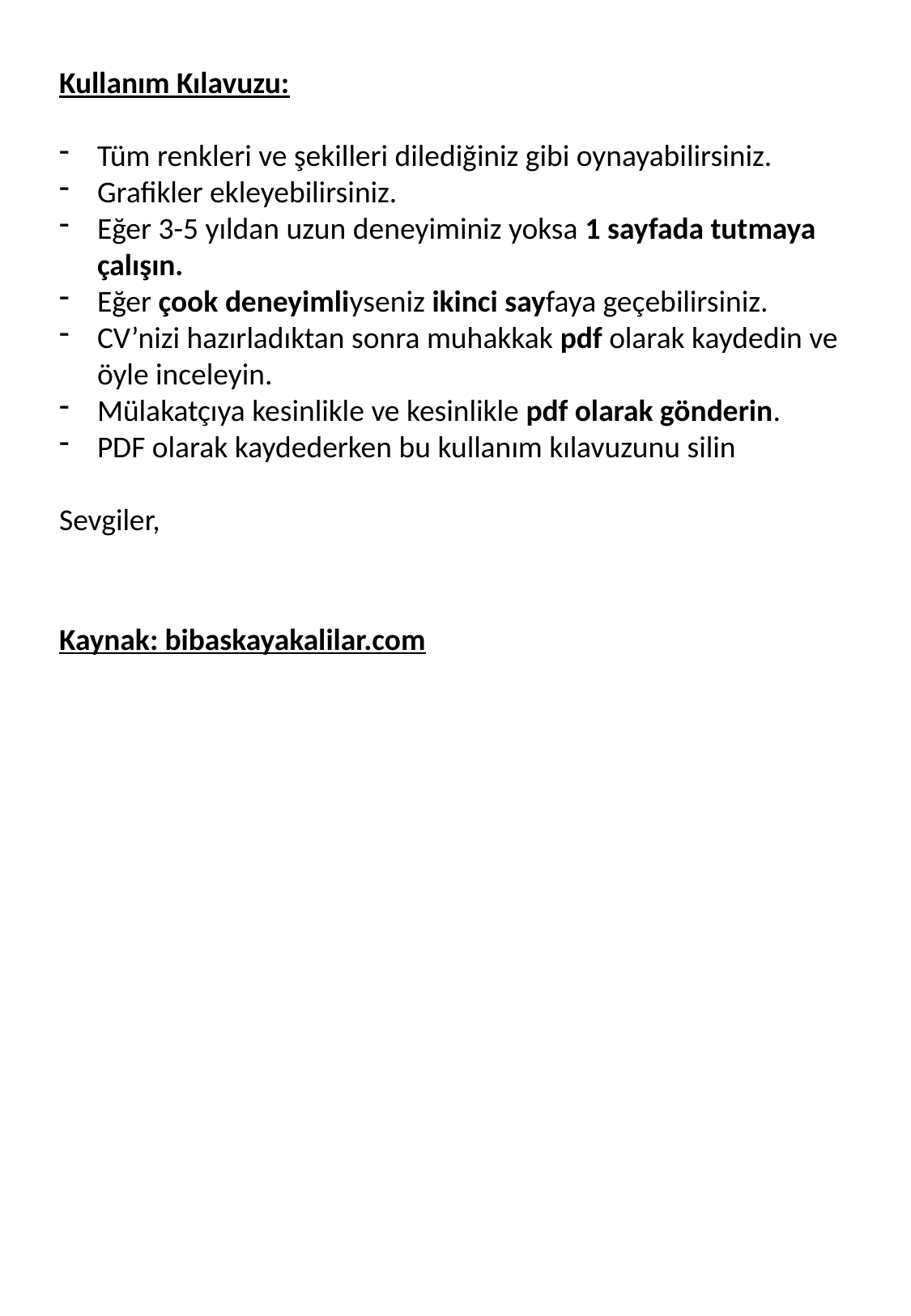

Kullanım Kılavuzu:

Tüm renkleri ve şekilleri dilediğiniz gibi oynayabilirsiniz.
Grafikler ekleyebilirsiniz.
Eğer 3-5 yıldan uzun deneyiminiz yoksa 1 sayfada tutmaya çalışın.
Eğer çook deneyimliyseniz ikinci sayfaya geçebilirsiniz.
CV’nizi hazırladıktan sonra muhakkak pdf olarak kaydedin ve öyle inceleyin.
Mülakatçıya kesinlikle ve kesinlikle pdf olarak gönderin.
PDF olarak kaydederken bu kullanım kılavuzunu silin

Sevgiler,

Kaynak: bibaskayakalilar.com